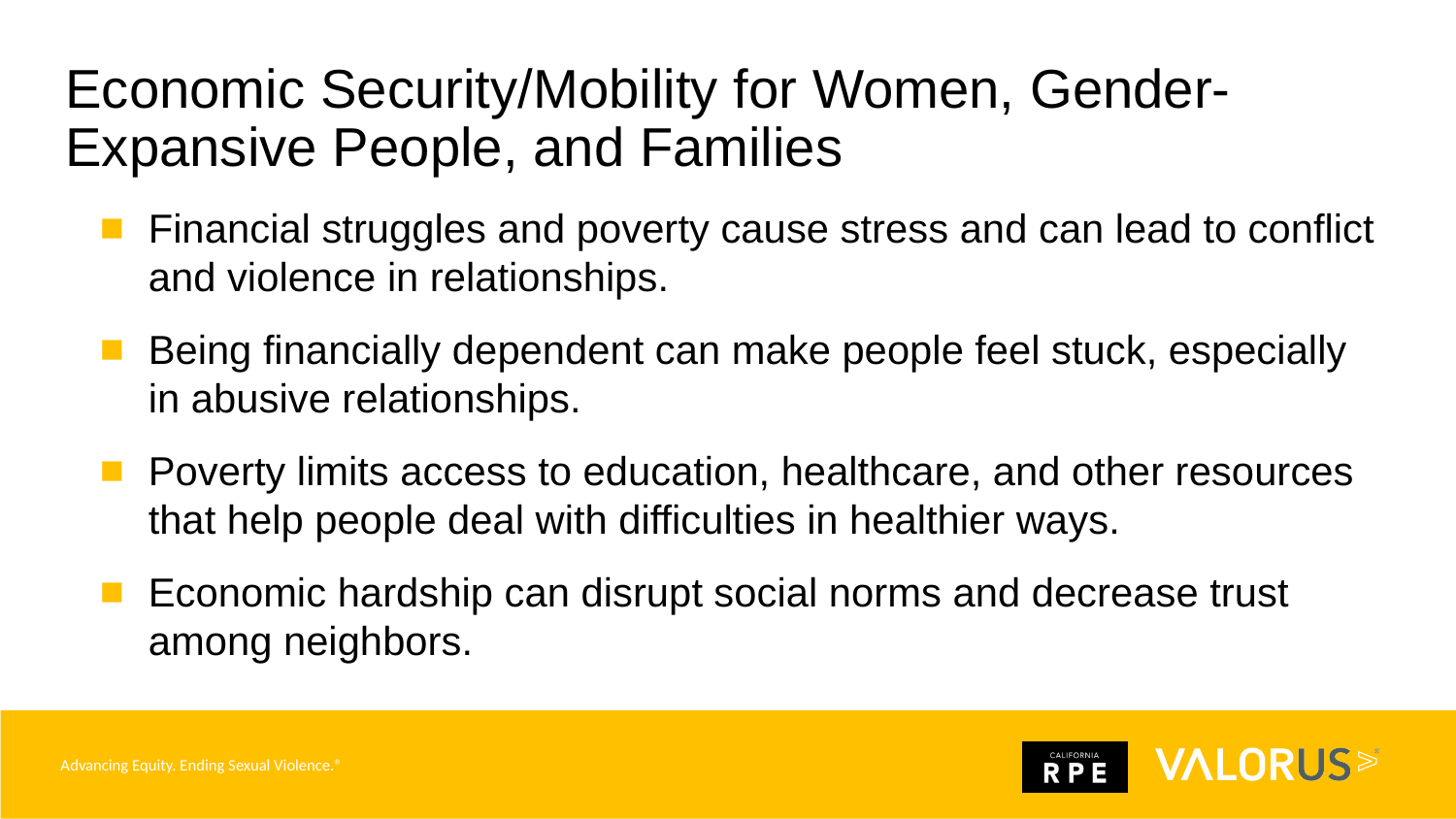

# Economic Security/Mobility for Women, Gender- Expansive People, and Families
Financial struggles and poverty cause stress and can lead to conflict
and violence in relationships.
Being financially dependent can make people feel stuck, especially in abusive relationships.
Poverty limits access to education, healthcare, and other resources that help people deal with difficulties in healthier ways.
Economic hardship can disrupt social norms and decrease trust among neighbors.